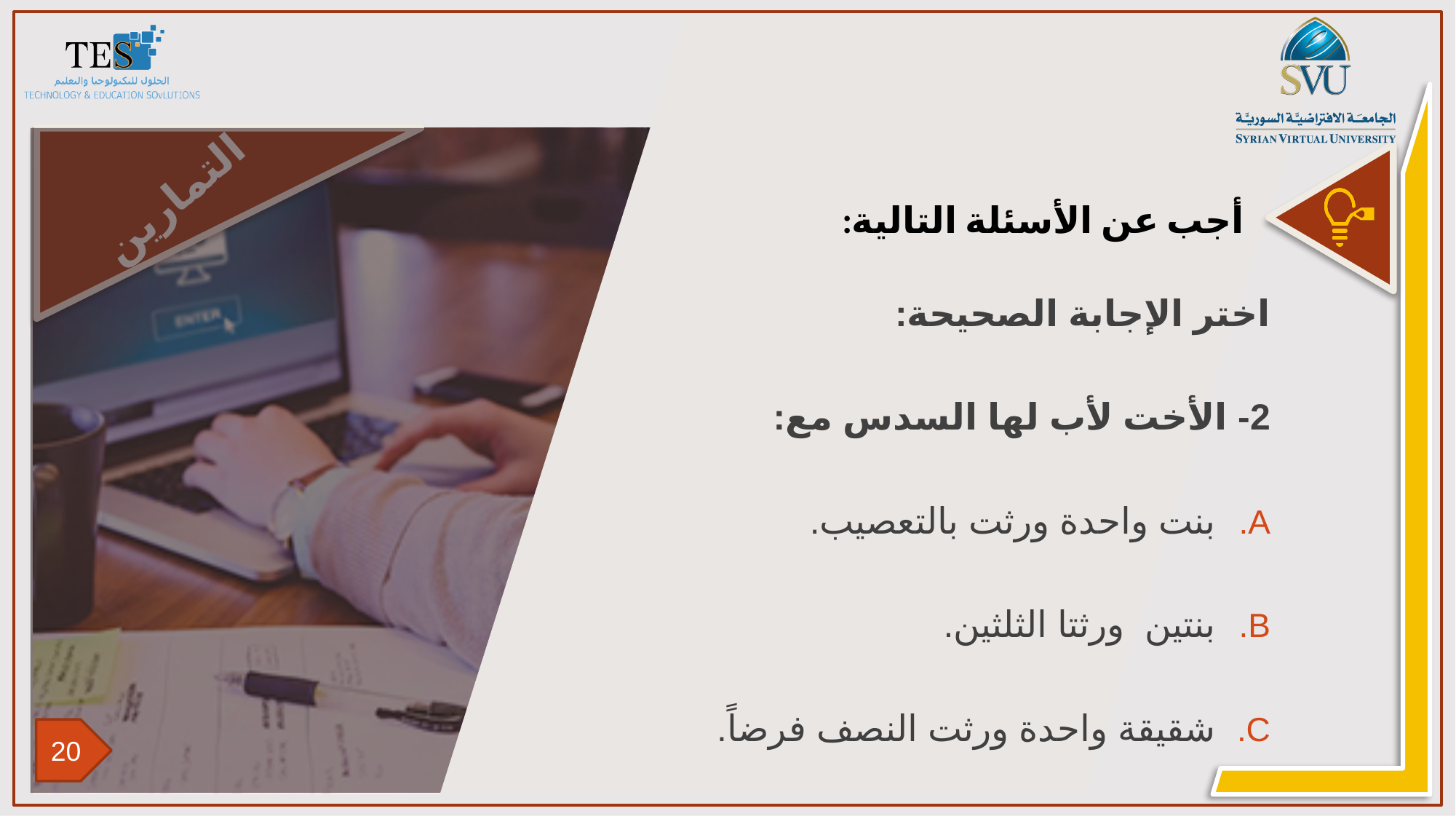

اختر الإجابة الصحيحة:
2- الأخت لأب لها السدس مع:
بنت واحدة ورثت بالتعصيب.
بنتين  ورثتا الثلثين.
شقيقة واحدة ورثت النصف فرضاً.